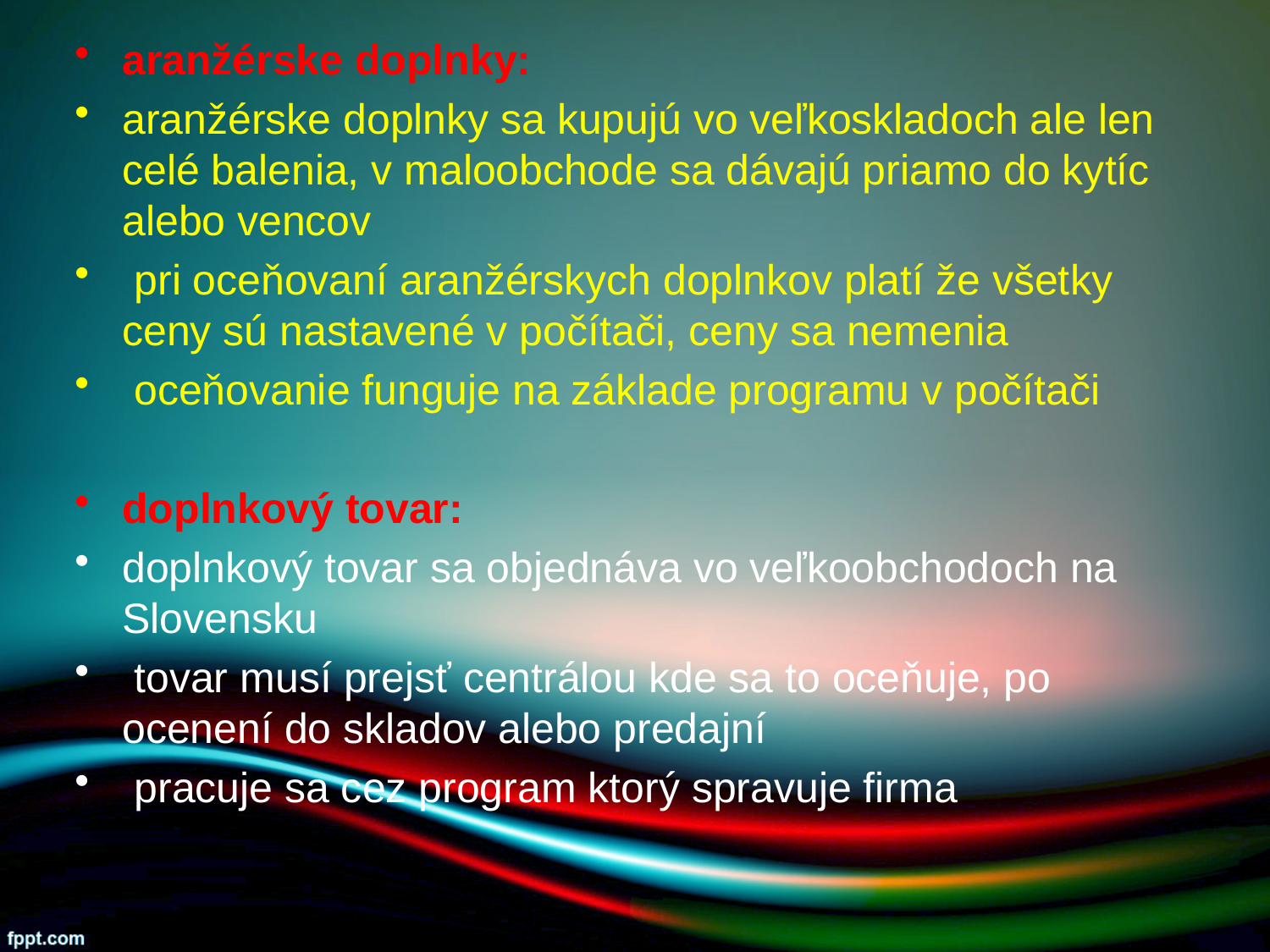

aranžérske doplnky:
aranžérske doplnky sa kupujú vo veľkoskladoch ale len celé balenia, v maloobchode sa dávajú priamo do kytíc alebo vencov
 pri oceňovaní aranžérskych doplnkov platí že všetky ceny sú nastavené v počítači, ceny sa nemenia
 oceňovanie funguje na základe programu v počítači

doplnkový tovar:
doplnkový tovar sa objednáva vo veľkoobchodoch na Slovensku
 tovar musí prejsť centrálou kde sa to oceňuje, po ocenení do skladov alebo predajní
 pracuje sa cez program ktorý spravuje firma